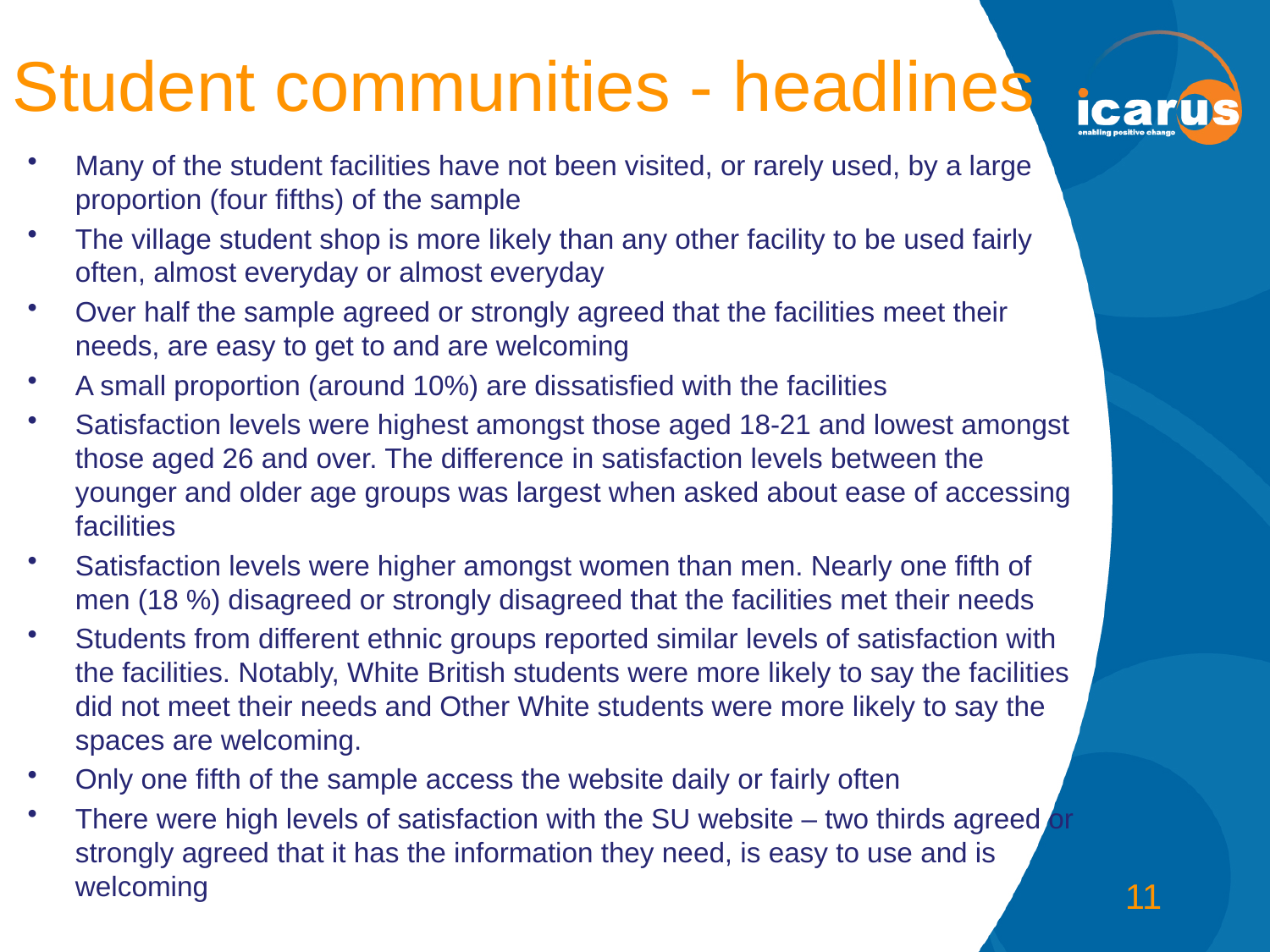

# Student communities - headlines
Many of the student facilities have not been visited, or rarely used, by a large proportion (four fifths) of the sample
The village student shop is more likely than any other facility to be used fairly often, almost everyday or almost everyday
Over half the sample agreed or strongly agreed that the facilities meet their needs, are easy to get to and are welcoming
A small proportion (around 10%) are dissatisfied with the facilities
Satisfaction levels were highest amongst those aged 18-21 and lowest amongst those aged 26 and over. The difference in satisfaction levels between the younger and older age groups was largest when asked about ease of accessing facilities
Satisfaction levels were higher amongst women than men. Nearly one fifth of men (18 %) disagreed or strongly disagreed that the facilities met their needs
Students from different ethnic groups reported similar levels of satisfaction with the facilities. Notably, White British students were more likely to say the facilities did not meet their needs and Other White students were more likely to say the spaces are welcoming.
Only one fifth of the sample access the website daily or fairly often
There were high levels of satisfaction with the SU website – two thirds agreed or strongly agreed that it has the information they need, is easy to use and is welcoming

11